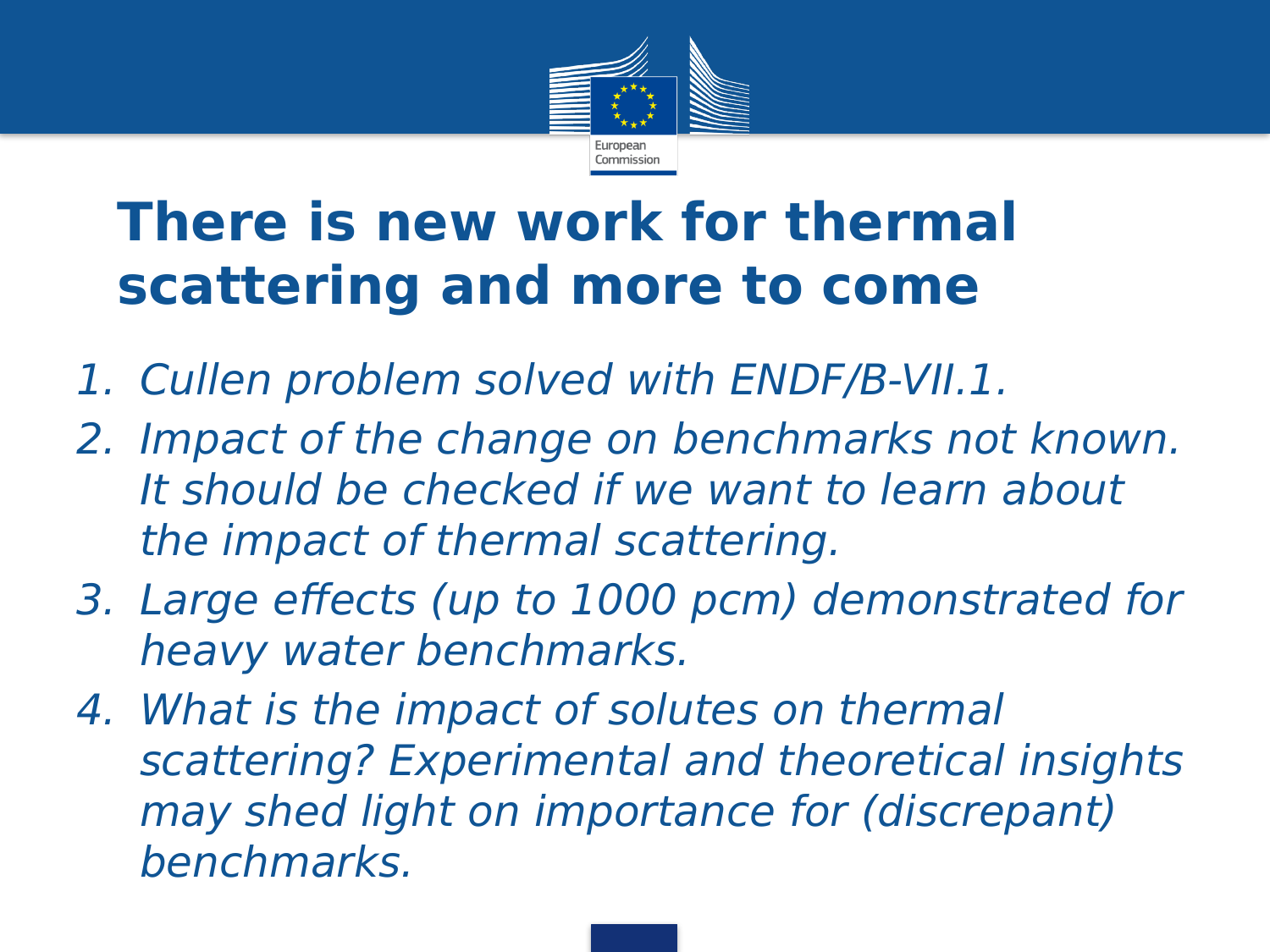

# There is new work for thermal scattering and more to come
Cullen problem solved with ENDF/B-VII.1.
Impact of the change on benchmarks not known. It should be checked if we want to learn about the impact of thermal scattering.
Large effects (up to 1000 pcm) demonstrated for heavy water benchmarks.
What is the impact of solutes on thermal scattering? Experimental and theoretical insights may shed light on importance for (discrepant) benchmarks.